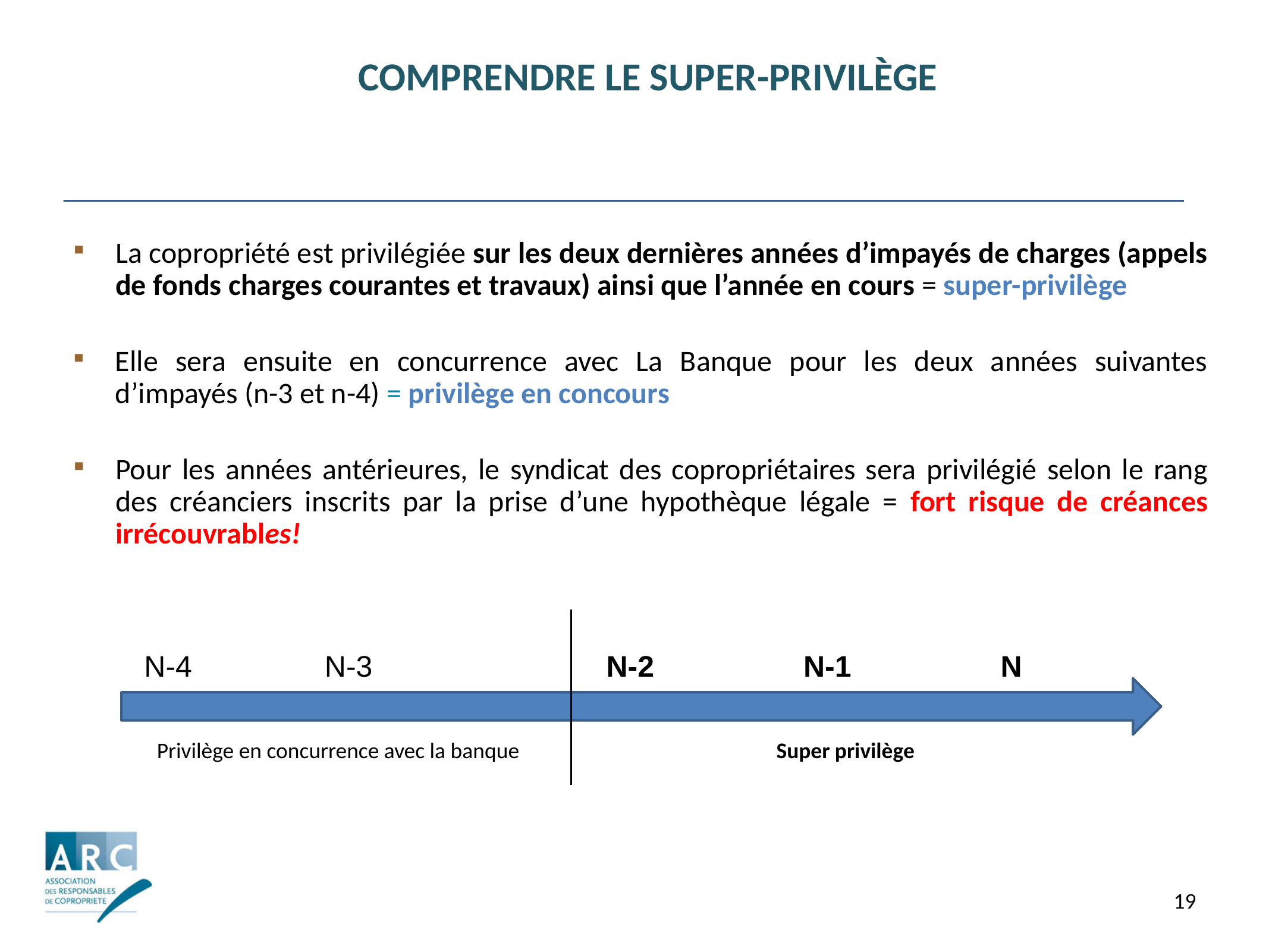

# Comprendre le super-privilège
La copropriété est privilégiée sur les deux dernières années d’impayés de charges (appels de fonds charges courantes et travaux) ainsi que l’année en cours = super-privilège

Elle sera ensuite en concurrence avec La Banque pour les deux années suivantes d’impayés (n-3 et n-4) = privilège en concours

Pour les années antérieures, le syndicat des copropriétaires sera privilégié selon le rang des créanciers inscrits par la prise d’une hypothèque légale = fort risque de créances irrécouvrables!
N-4                N-3                            N-2                  N-1                  N

Privilège en concurrence avec la banque
Super privilège

19